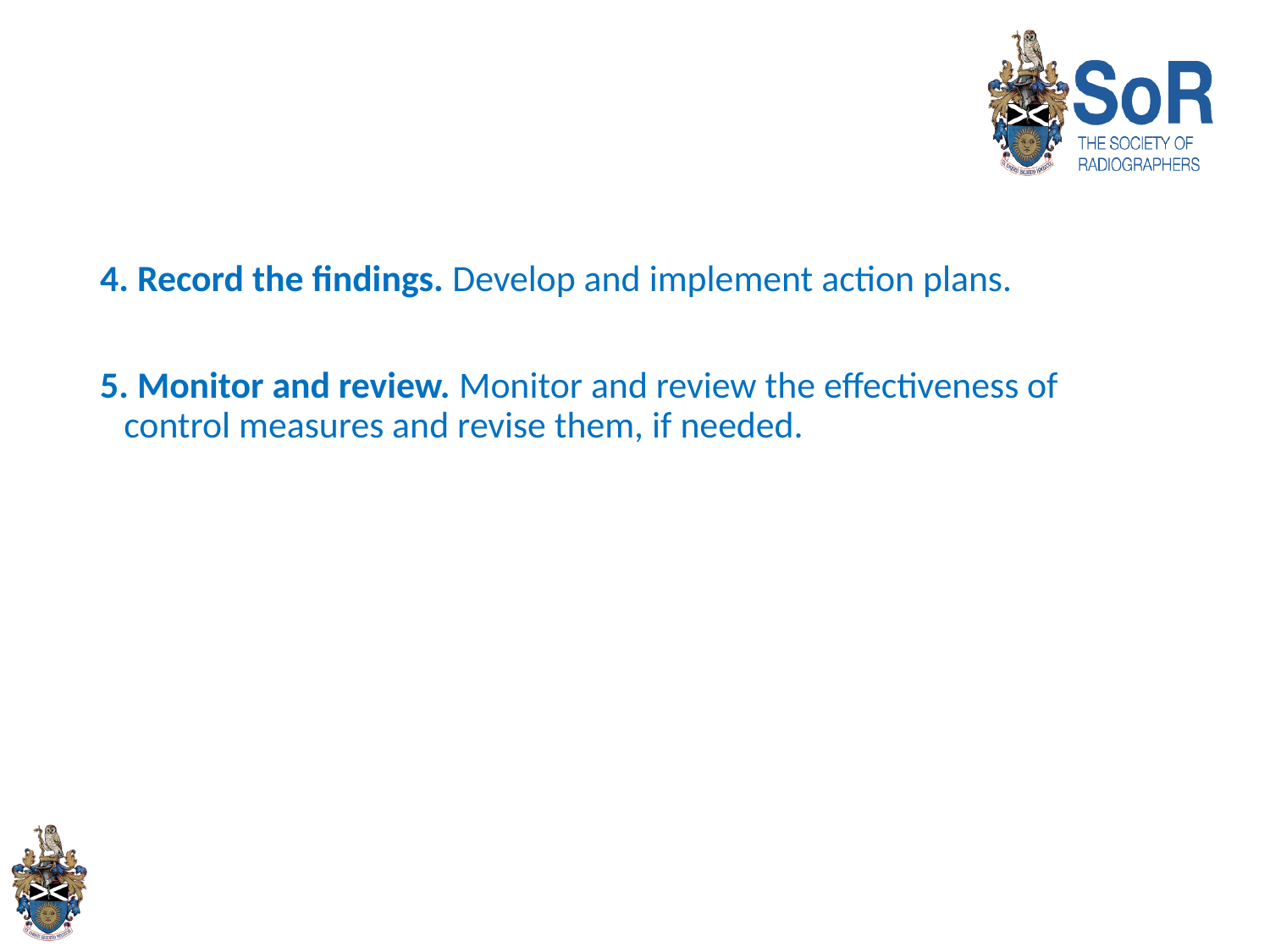

#
4. Record the findings. Develop and implement action plans.

5. Monitor and review. Monitor and review the effectiveness of control measures and revise them, if needed.